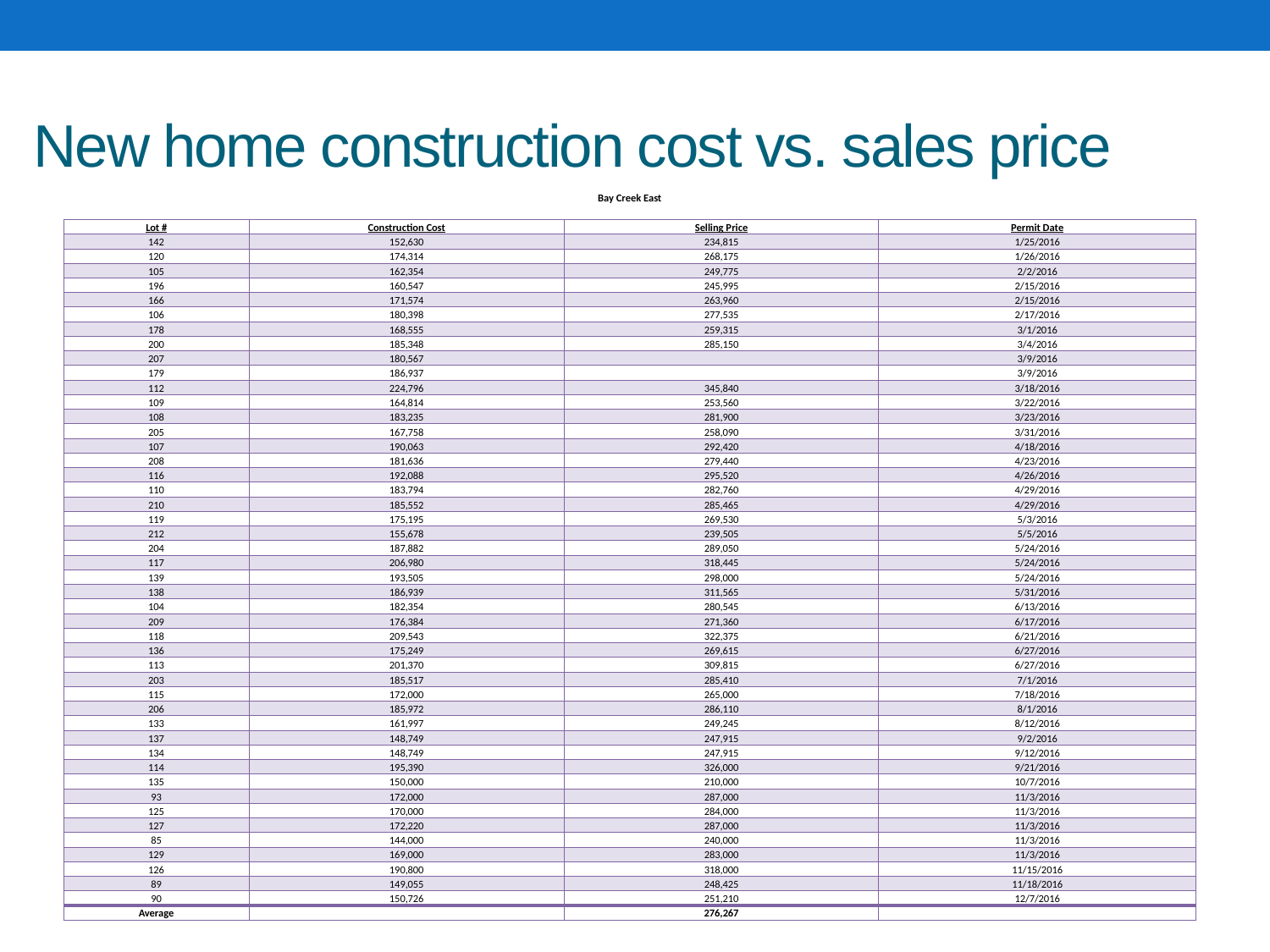

# New home construction cost vs. sales price
| Bay Creek East |  |  |  |
| --- | --- | --- | --- |
|  |  |  |  |
| Lot # | Construction Cost | Selling Price | Permit Date |
| 142 | 152,630 | 234,815 | 1/25/2016 |
| 120 | 174,314 | 268,175 | 1/26/2016 |
| 105 | 162,354 | 249,775 | 2/2/2016 |
| 196 | 160,547 | 245,995 | 2/15/2016 |
| 166 | 171,574 | 263,960 | 2/15/2016 |
| 106 | 180,398 | 277,535 | 2/17/2016 |
| 178 | 168,555 | 259,315 | 3/1/2016 |
| 200 | 185,348 | 285,150 | 3/4/2016 |
| 207 | 180,567 |  | 3/9/2016 |
| 179 | 186,937 |  | 3/9/2016 |
| 112 | 224,796 | 345,840 | 3/18/2016 |
| 109 | 164,814 | 253,560 | 3/22/2016 |
| 108 | 183,235 | 281,900 | 3/23/2016 |
| 205 | 167,758 | 258,090 | 3/31/2016 |
| 107 | 190,063 | 292,420 | 4/18/2016 |
| 208 | 181,636 | 279,440 | 4/23/2016 |
| 116 | 192,088 | 295,520 | 4/26/2016 |
| 110 | 183,794 | 282,760 | 4/29/2016 |
| 210 | 185,552 | 285,465 | 4/29/2016 |
| 119 | 175,195 | 269,530 | 5/3/2016 |
| 212 | 155,678 | 239,505 | 5/5/2016 |
| 204 | 187,882 | 289,050 | 5/24/2016 |
| 117 | 206,980 | 318,445 | 5/24/2016 |
| 139 | 193,505 | 298,000 | 5/24/2016 |
| 138 | 186,939 | 311,565 | 5/31/2016 |
| 104 | 182,354 | 280,545 | 6/13/2016 |
| 209 | 176,384 | 271,360 | 6/17/2016 |
| 118 | 209,543 | 322,375 | 6/21/2016 |
| 136 | 175,249 | 269,615 | 6/27/2016 |
| 113 | 201,370 | 309,815 | 6/27/2016 |
| 203 | 185,517 | 285,410 | 7/1/2016 |
| 115 | 172,000 | 265,000 | 7/18/2016 |
| 206 | 185,972 | 286,110 | 8/1/2016 |
| 133 | 161,997 | 249,245 | 8/12/2016 |
| 137 | 148,749 | 247,915 | 9/2/2016 |
| 134 | 148,749 | 247,915 | 9/12/2016 |
| 114 | 195,390 | 326,000 | 9/21/2016 |
| 135 | 150,000 | 210,000 | 10/7/2016 |
| 93 | 172,000 | 287,000 | 11/3/2016 |
| 125 | 170,000 | 284,000 | 11/3/2016 |
| 127 | 172,220 | 287,000 | 11/3/2016 |
| 85 | 144,000 | 240,000 | 11/3/2016 |
| 129 | 169,000 | 283,000 | 11/3/2016 |
| 126 | 190,800 | 318,000 | 11/15/2016 |
| 89 | 149,055 | 248,425 | 11/18/2016 |
| 90 | 150,726 | 251,210 | 12/7/2016 |
| Average |  | 276,267 |  |